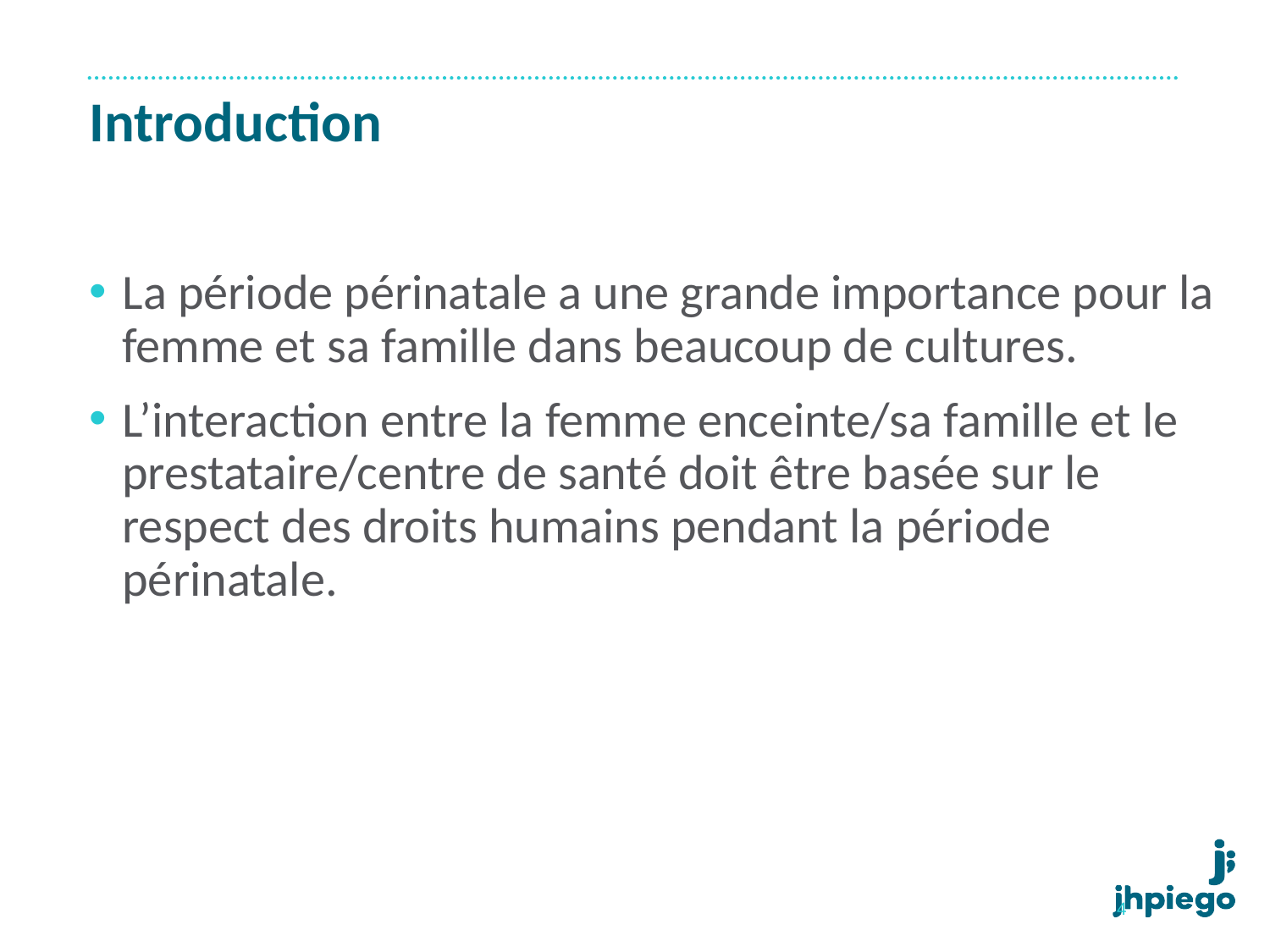

# Introduction
La période périnatale a une grande importance pour la femme et sa famille dans beaucoup de cultures.
L’interaction entre la femme enceinte/sa famille et le prestataire/centre de santé doit être basée sur le respect des droits humains pendant la période périnatale.

4